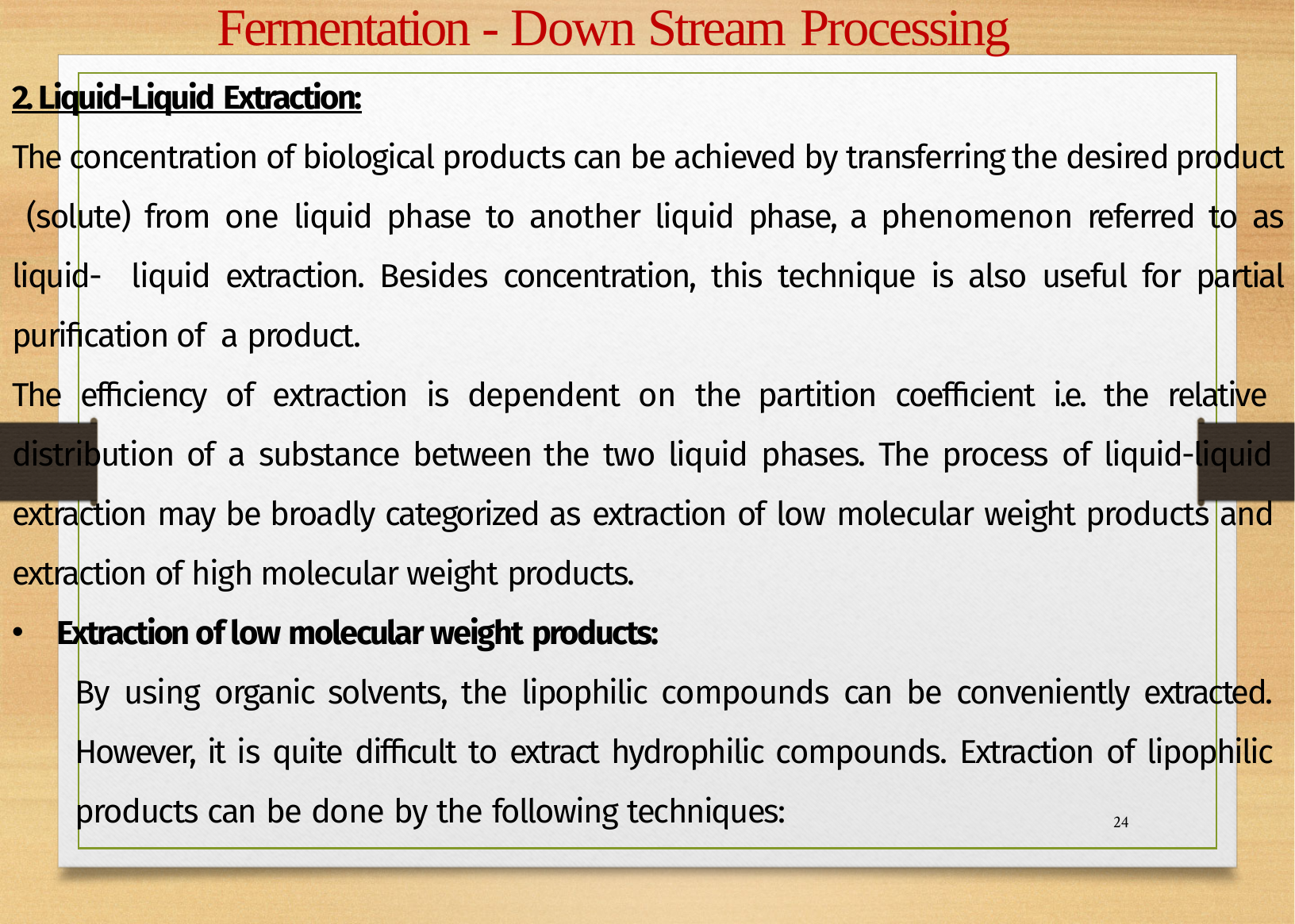

# Fermentation - Down Stream Processing
2. Liquid-Liquid Extraction:
The concentration of biological products can be achieved by transferring the desired product  (solute) from one liquid phase to another liquid phase, a phenomenon referred to as liquid-  liquid extraction. Besides concentration, this technique is also useful for partial purification of  a product.
The efficiency of extraction is dependent on the partition coefficient i.e. the relative  distribution of a substance between the two liquid phases. The process of liquid-liquid  extraction may be broadly categorized as extraction of low molecular weight products and  extraction of high molecular weight products.
Extraction of low molecular weight products:
By using organic solvents, the lipophilic compounds can be conveniently extracted.  However, it is quite difficult to extract hydrophilic compounds. Extraction of lipophilic  products can be done by the following techniques:
24